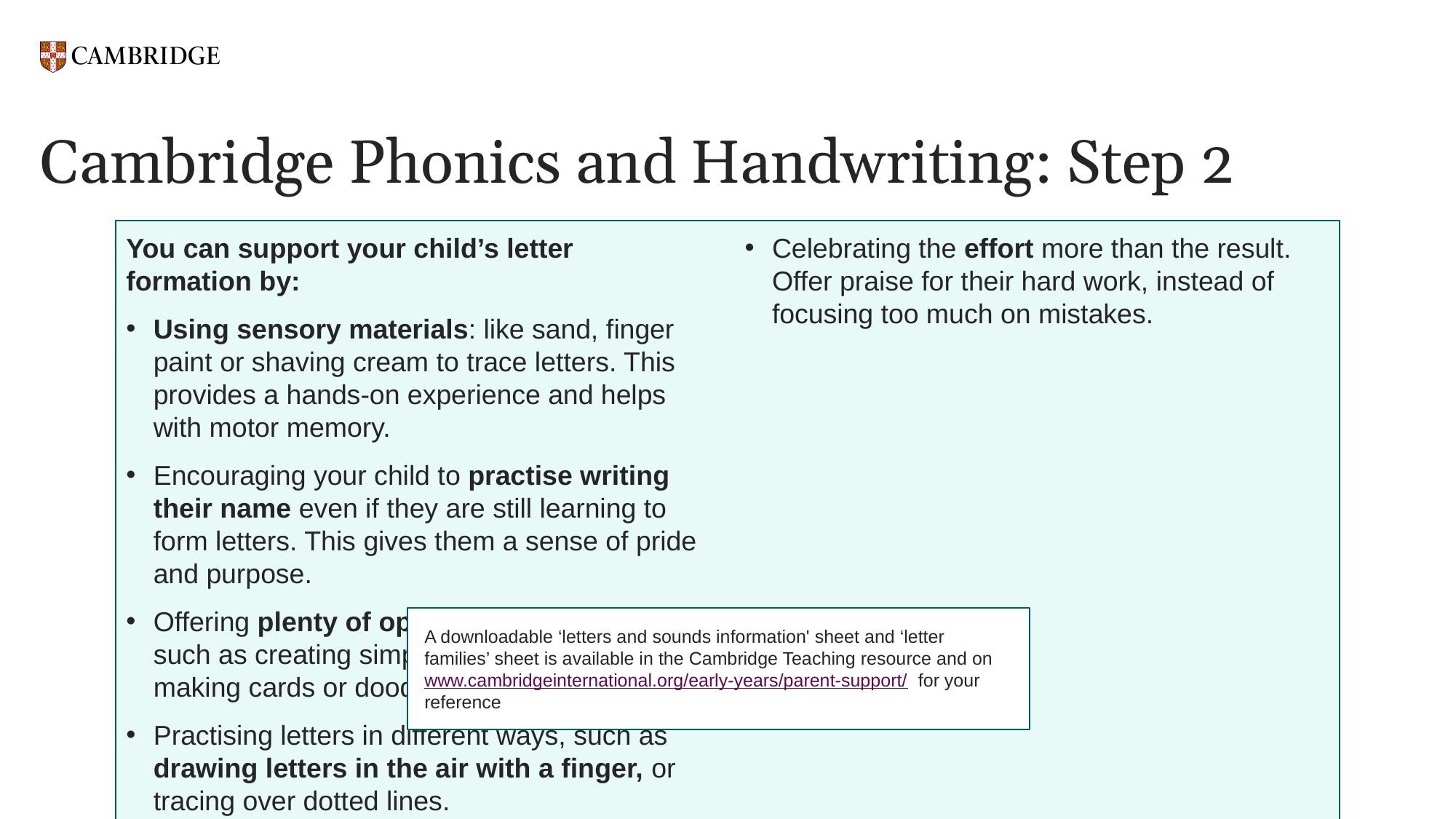

# Cambridge Phonics and Handwriting: Step 2
You can support your child’s letter formation by:
Using sensory materials: like sand, finger paint or shaving cream to trace letters. This provides a hands-on experience and helps with motor memory.
Encouraging your child to practise writing their name even if they are still learning to form letters. This gives them a sense of pride and purpose.
Offering plenty of opportunities to write, such as creating simple shopping lists, making cards or doodling.
Practising letters in different ways, such as drawing letters in the air with a finger, or tracing over dotted lines.
Celebrating the effort more than the result. Offer praise for their hard work, instead of focusing too much on mistakes.
A downloadable ‘letters and sounds information' sheet and ‘letter families’ sheet is available in the Cambridge Teaching resource and on www.cambridgeinternational.org/early-years/parent-support/  for your reference